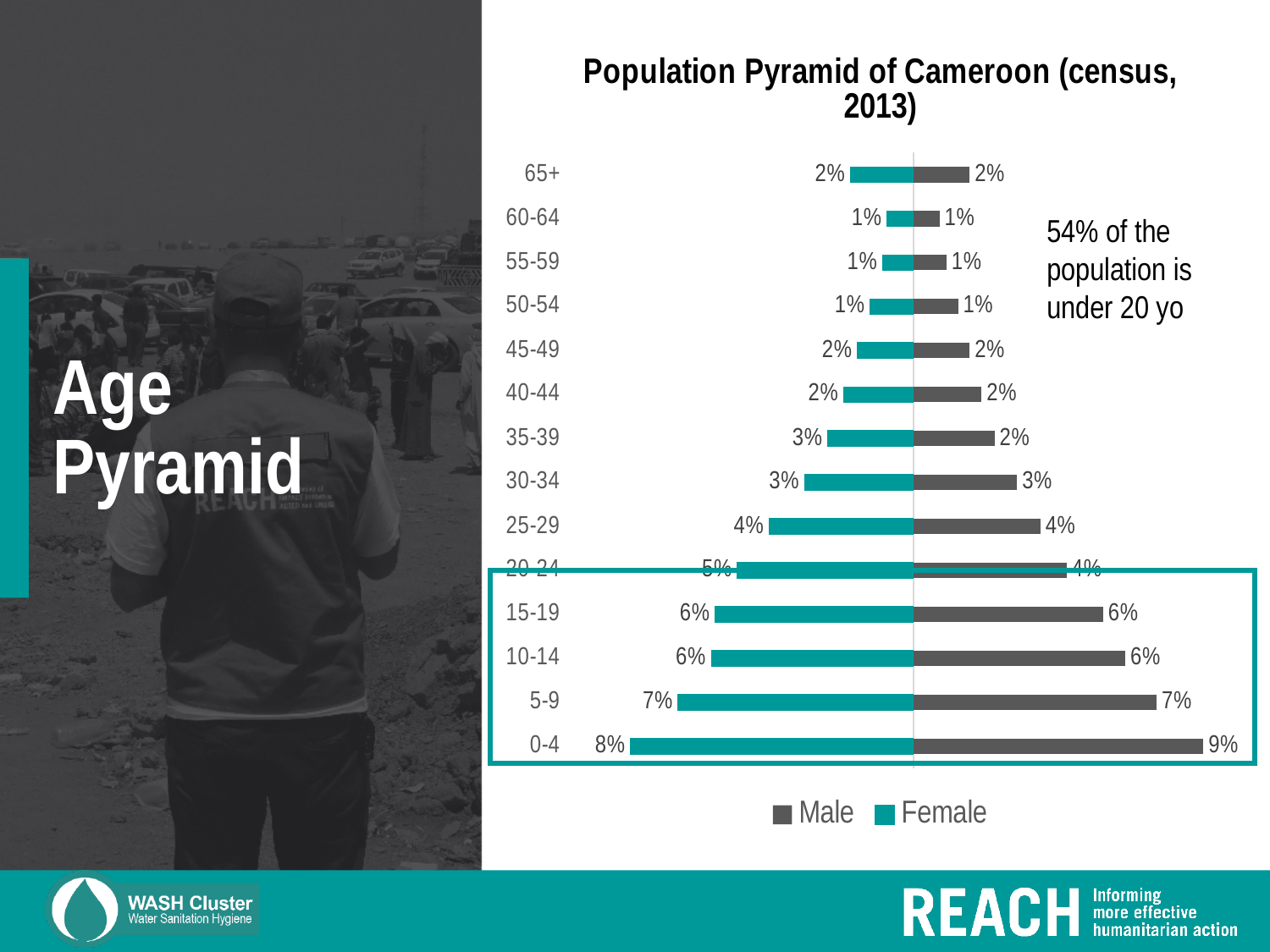

### Chart: Population Pyramid of Cameroon (census, 2013)

| Category | Female | Male |
|---|---|---|
| 0-4 | -0.08300167093619581 | 0.08505816777251278 |
| 5-9 | -0.06906425917658682 | 0.0713493397439569 |
| 10-14 | -0.05937156169606385 | 0.06215495763491654 |
| 15-19 | -0.05820168406568965 | 0.05566214861045165 |
| 20-24 | -0.0516815376945356 | 0.04497187445801227 |
| 25-29 | -0.04232663144247969 | 0.0372177164735939 |
| 30-34 | -0.03200683036377069 | 0.030419845362372844 |
| 35-39 | -0.025163034401969764 | 0.02379195768367918 |
| 40-44 | -0.02053488782252216 | 0.019986201734389107 |
| 45-49 | -0.01649444690044386 | 0.016504662933116625 |
| 50-54 | -0.012725865958935236 | 0.01306928546466182 |
| 55-59 | -0.009085505686759317 | 0.0097066499325529 |
| 60-64 | -0.007801549024872586 | 0.007647740977410412 |
| 65+ | -0.018486431382290232 | 0.016513554665257734 |
54% of the population is under 20 yo
# Age Pyramid